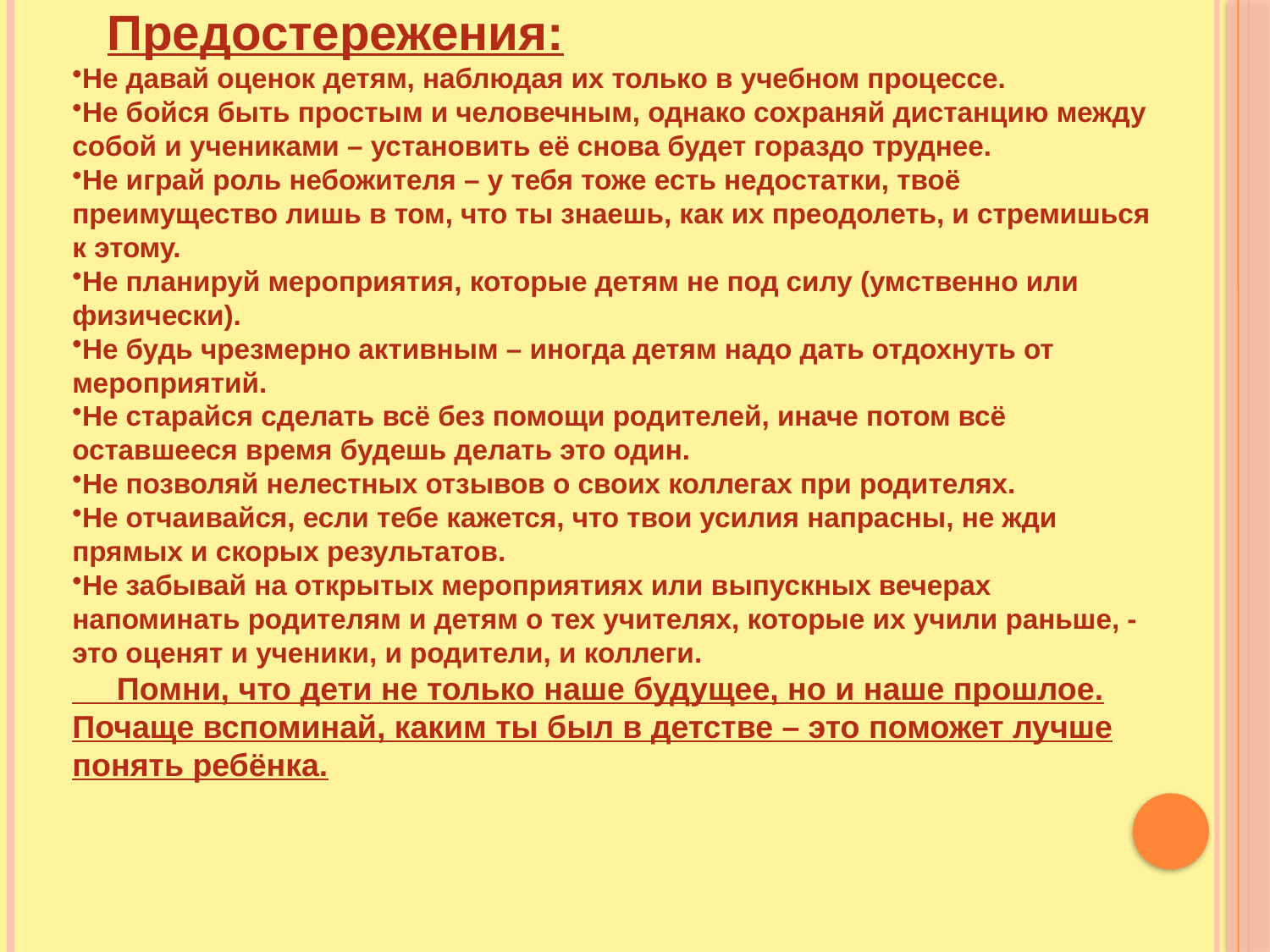

Предостережения:
Не давай оценок детям, наблюдая их только в учебном процессе.
Не бойся быть простым и человечным, однако сохраняй дистанцию между собой и учениками – установить её снова будет гораздо труднее.
Не играй роль небожителя – у тебя тоже есть недостатки, твоё преимущество лишь в том, что ты знаешь, как их преодолеть, и стремишься к этому.
Не планируй мероприятия, которые детям не под силу (умственно или физически).
Не будь чрезмерно активным – иногда детям надо дать отдохнуть от мероприятий.
Не старайся сделать всё без помощи родителей, иначе потом всё оставшееся время будешь делать это один.
Не позволяй нелестных отзывов о своих коллегах при родителях.
Не отчаивайся, если тебе кажется, что твои усилия напрасны, не жди прямых и скорых результатов.
Не забывай на открытых мероприятиях или выпускных вечерах напоминать родителям и детям о тех учителях, которые их учили раньше, - это оценят и ученики, и родители, и коллеги.
     Помни, что дети не только наше будущее, но и наше прошлое. Почаще вспоминай, каким ты был в детстве – это поможет лучше понять ребёнка.